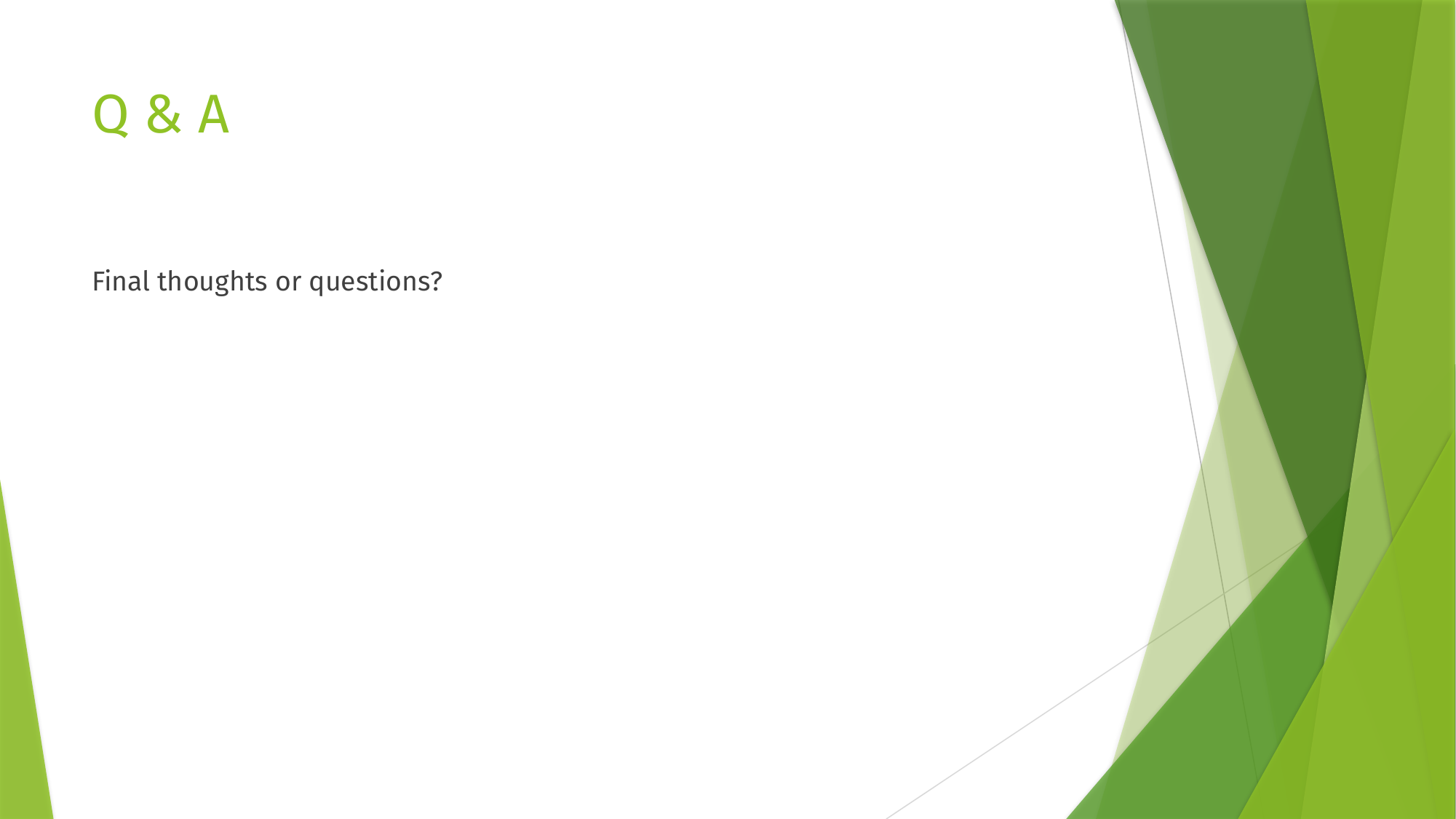

# Q & A
Final thoughts or questions?